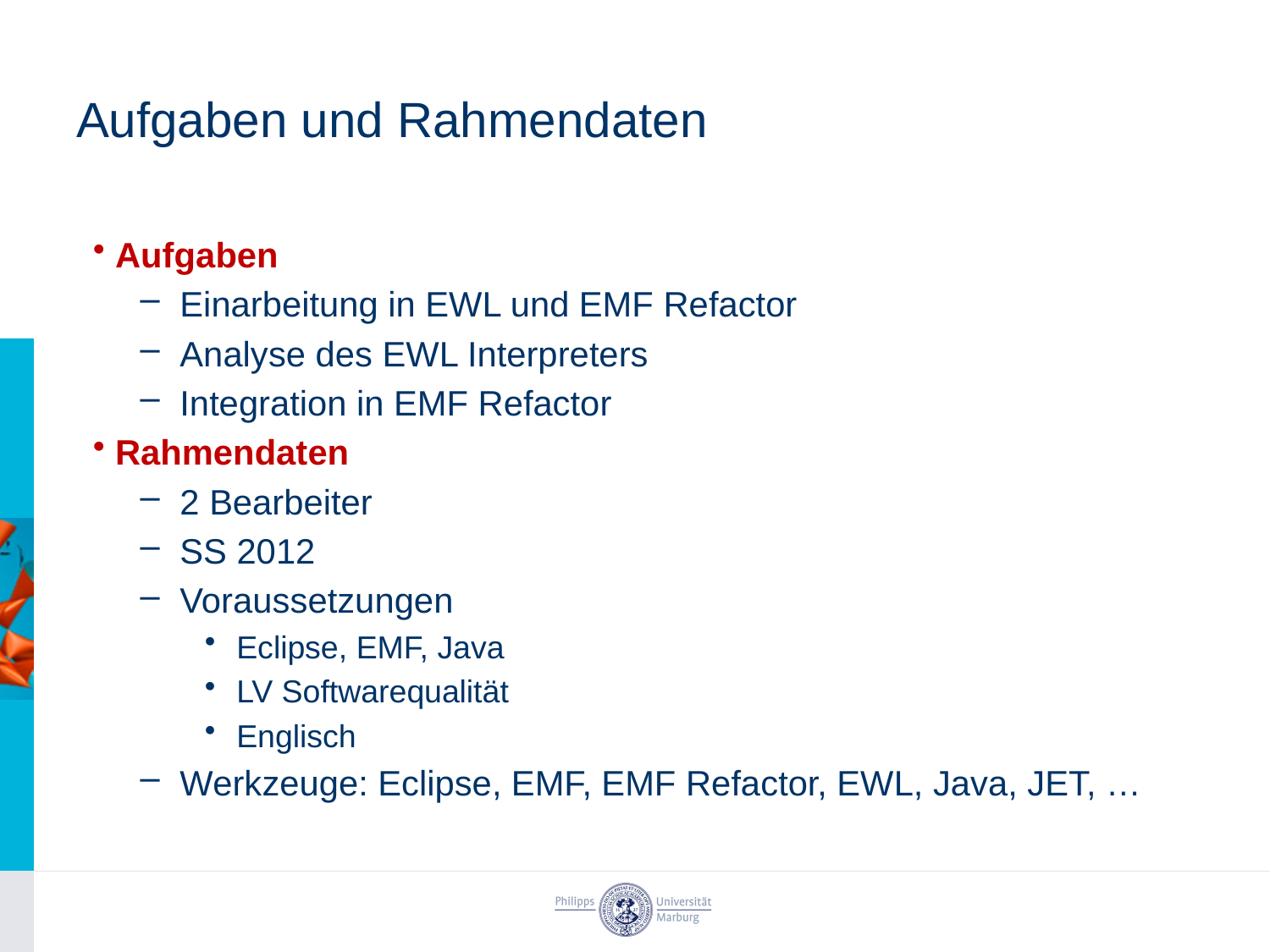

# Aufgaben und Rahmendaten
Aufgaben
Einarbeitung in EWL und EMF Refactor
Analyse des EWL Interpreters
Integration in EMF Refactor
Rahmendaten
2 Bearbeiter
SS 2012
Voraussetzungen
Eclipse, EMF, Java
LV Softwarequalität
Englisch
Werkzeuge: Eclipse, EMF, EMF Refactor, EWL, Java, JET, …